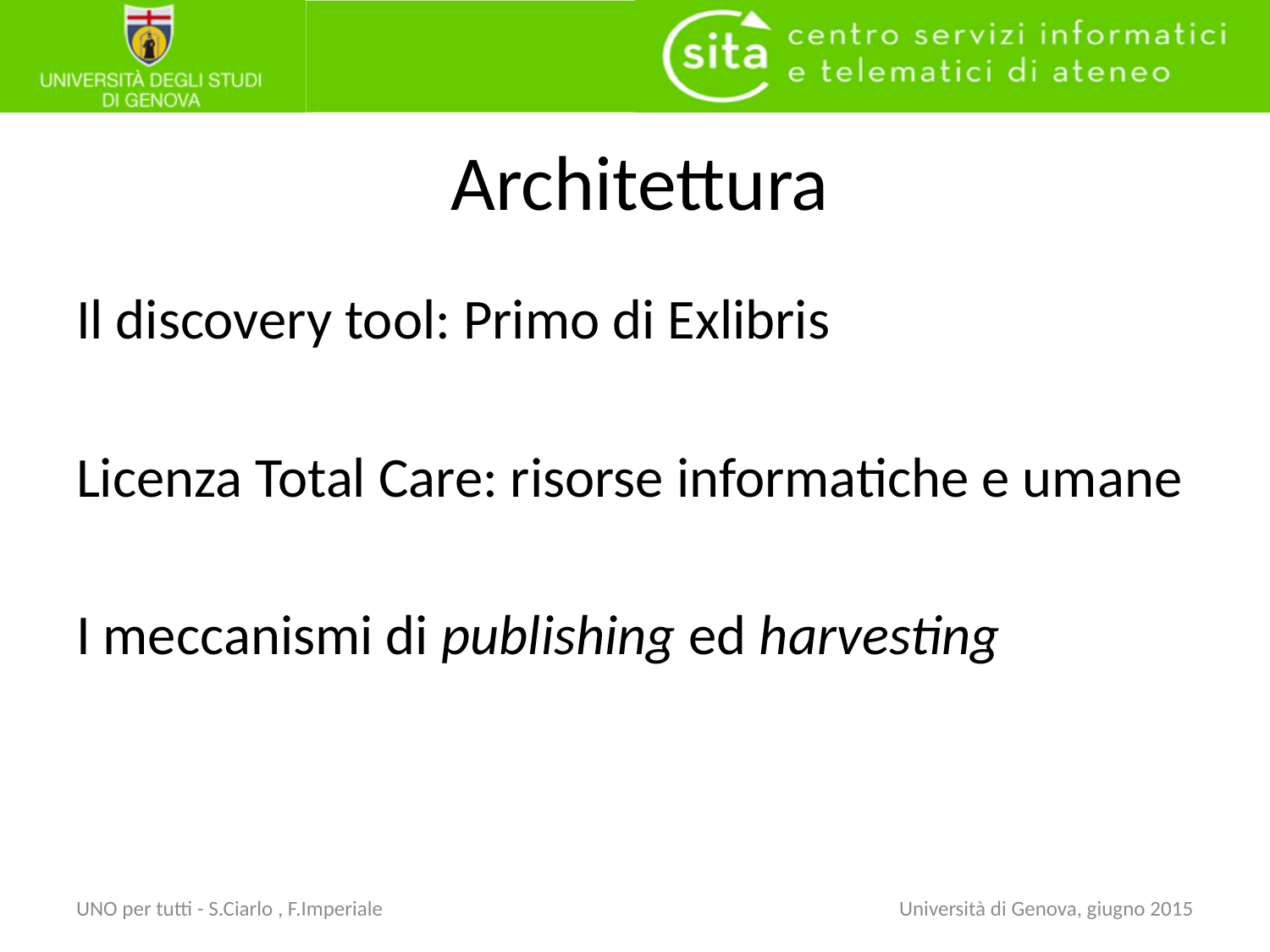

# Architettura
Il discovery tool: Primo di Exlibris

Licenza Total Care: risorse informatiche e umane

I meccanismi di publishing ed harvesting

UNO per tutti - S.Ciarlo , F.Imperiale
Università di Genova, giugno 2015